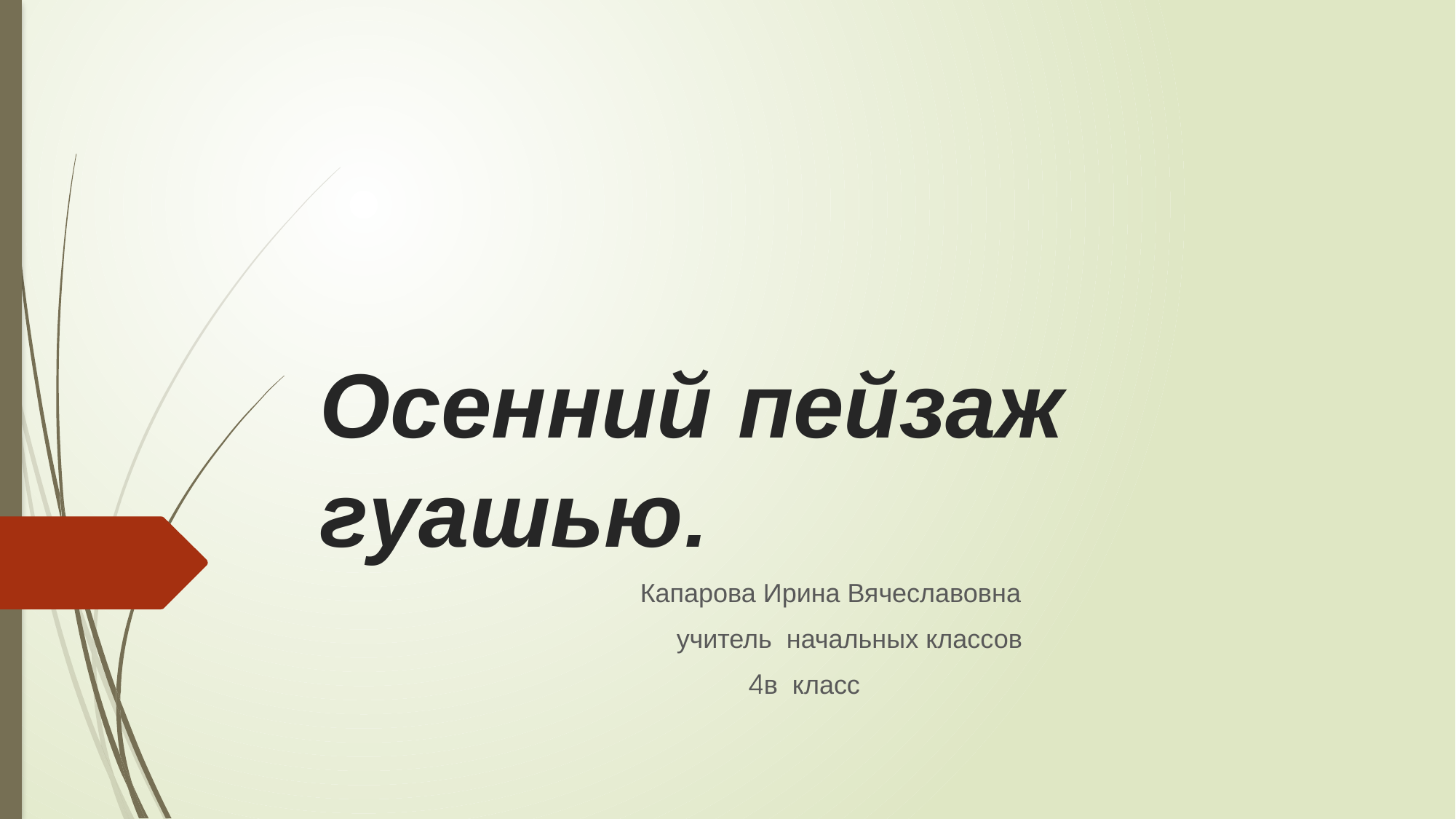

# Осенний пейзаж гуашью.
                                            Капарова Ирина Вячеславовна
                                                 учитель  начальных классов
                                                           4в  класс